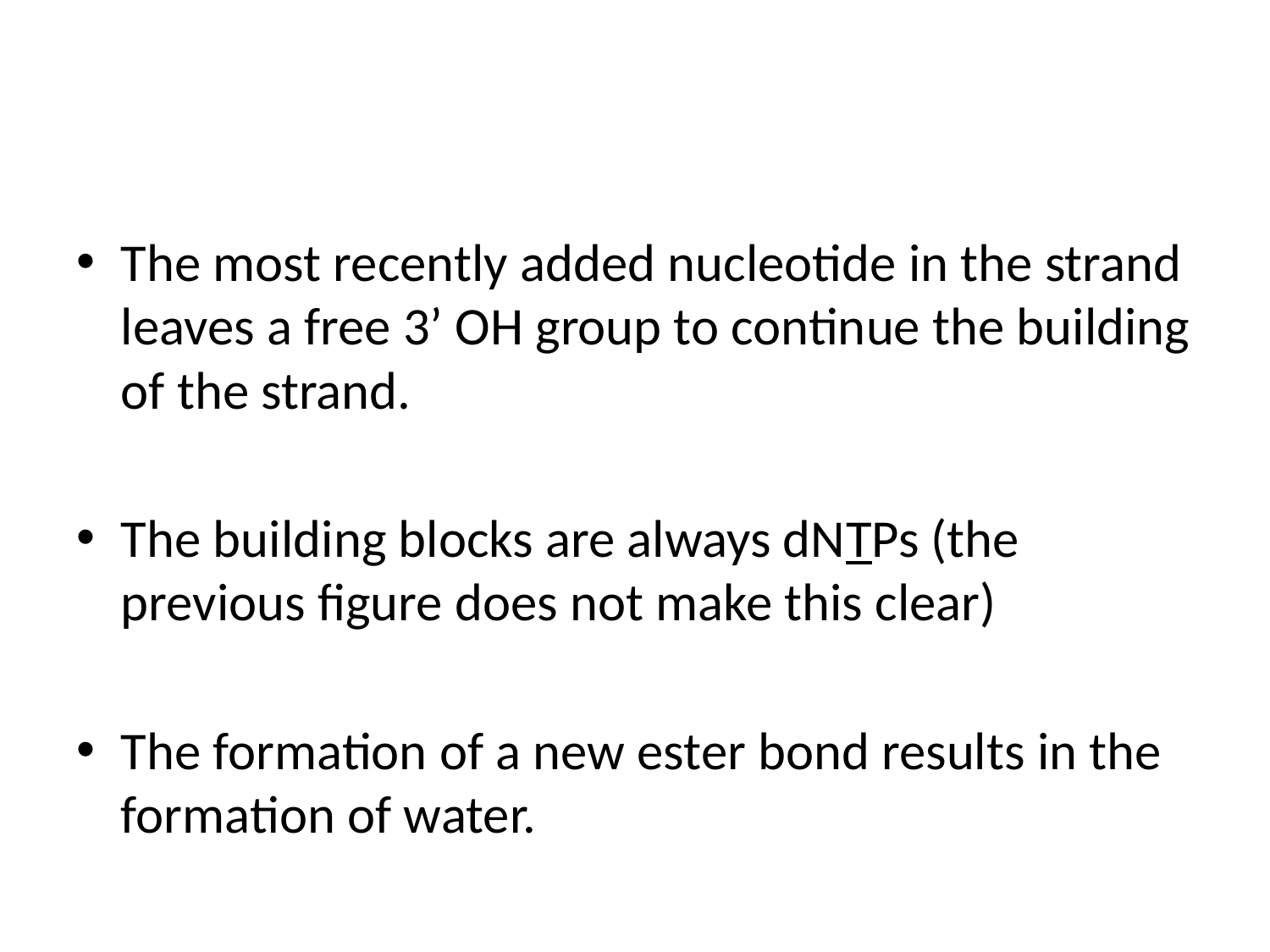

#
The most recently added nucleotide in the strand leaves a free 3’ OH group to continue the building of the strand.

The building blocks are always dNTPs (the previous figure does not make this clear)

The formation of a new ester bond results in the formation of water.